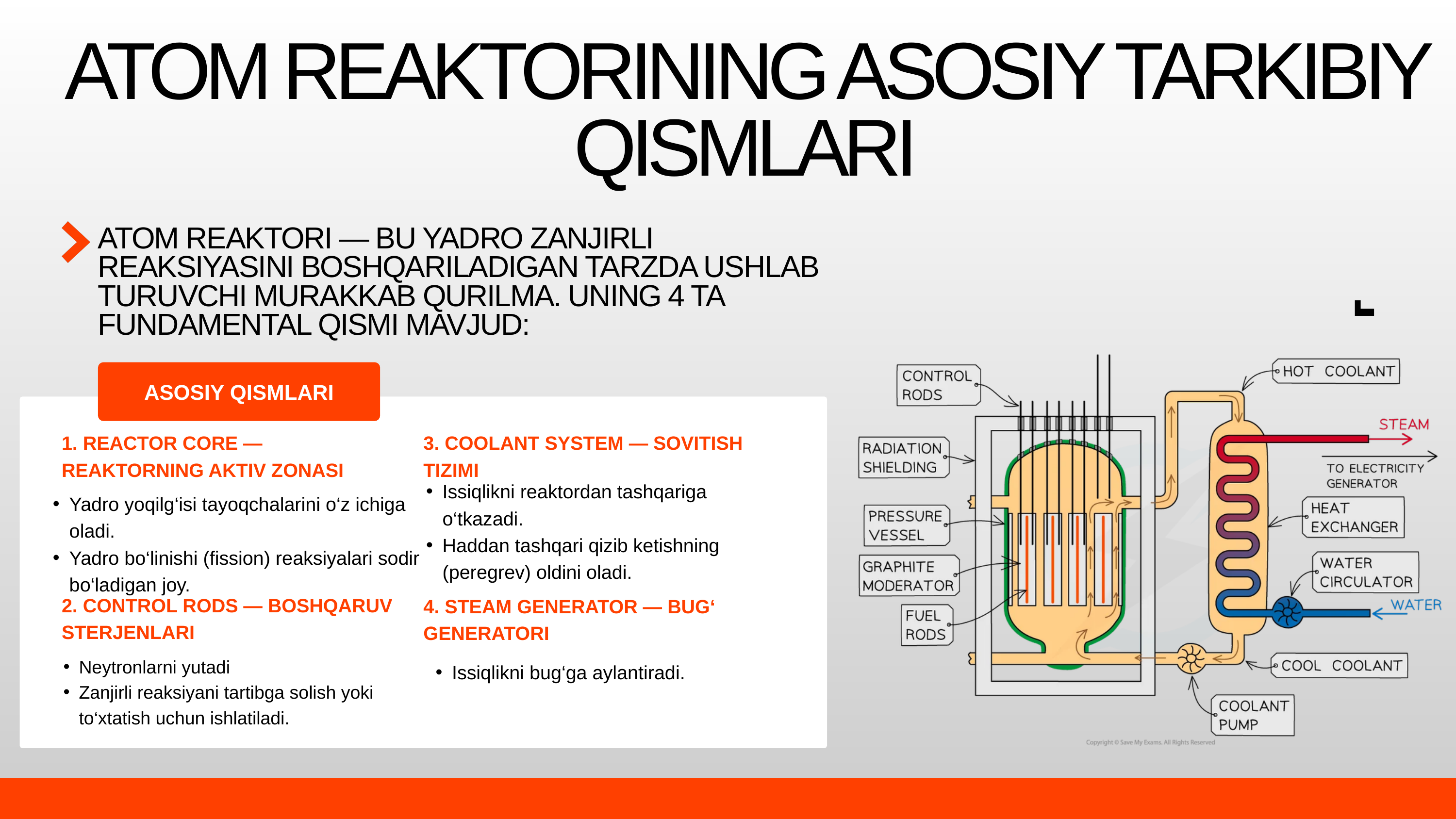

ATOM REAKTORINING ASOSIY TARKIBIY QISMLARI

ATOM REAKTORI — BU YADRO ZANJIRLI REAKSIYASINI BOSHQARILADIGAN TARZDA USHLAB TURUVCHI MURAKKAB QURILMA. UNING 4 TA FUNDAMENTAL QISMI MAVJUD:

ASOSIY QISMLARI

1. REACTOR CORE — REAKTORNING AKTIV ZONASI

3. COOLANT SYSTEM — SOVITISH TIZIMI

Issiqlikni reaktordan tashqariga o‘tkazadi.
Haddan tashqari qizib ketishning (peregrev) oldini oladi.
Yadro yoqilg‘isi tayoqchalarini o‘z ichiga oladi.
Yadro bo‘linishi (fission) reaksiyalari sodir bo‘ladigan joy.
2. CONTROL RODS — BOSHQARUV STERJENLARI
4. STEAM GENERATOR — BUG‘ GENERATORI
Neytronlarni yutadi
Zanjirli reaksiyani tartibga solish yoki to‘xtatish uchun ishlatiladi.
Issiqlikni bug‘ga aylantiradi.